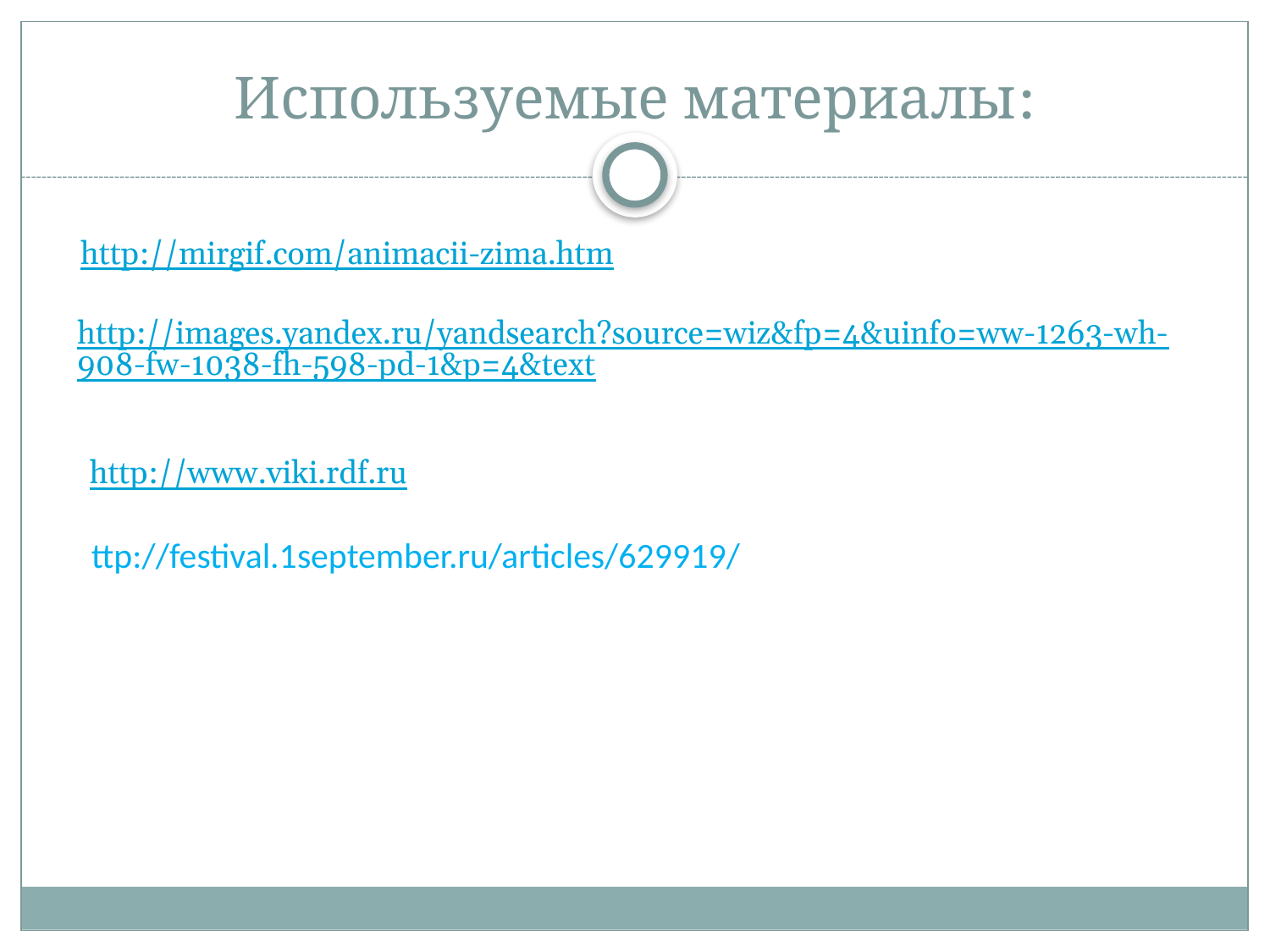

# Используемые материалы:
http://mirgif.com/animacii-zima.htm

http://images.yandex.ru/yandsearch?source=wiz&fp=4&uinfo=ww-1263-wh-908-fw-1038-fh-598-pd-1&p=4&text

http://www.viki.rdf.ru
ttp://festival.1september.ru/articles/629919/